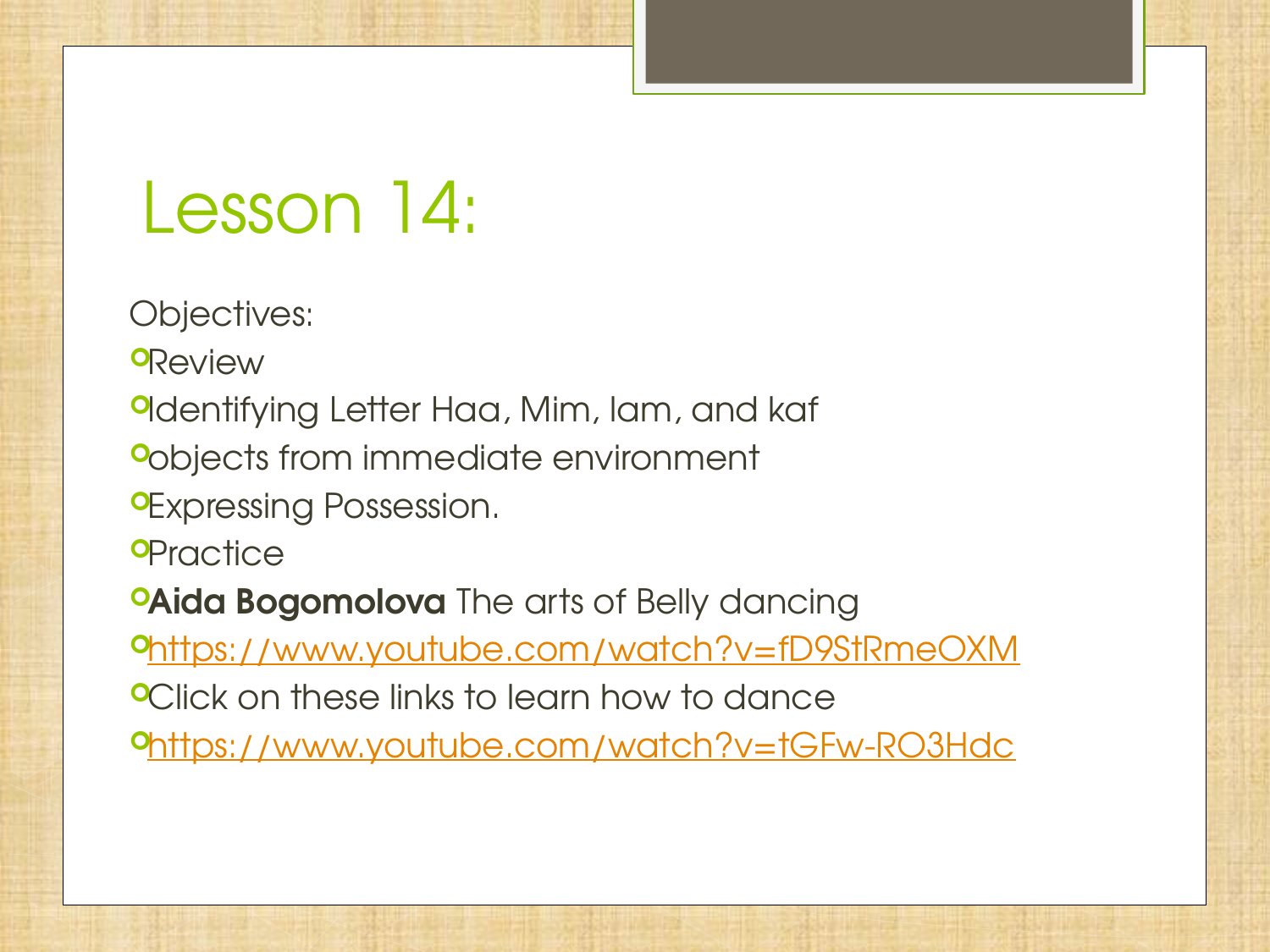

# Lesson 14:
Objectives:
Review
Identifying Letter Haa, Mim, lam, and kaf
objects from immediate environment
Expressing Possession.
Practice
Aida Bogomolova The arts of Belly dancing
https://www.youtube.com/watch?v=fD9StRmeOXM
Click on these links to learn how to dance
https://www.youtube.com/watch?v=tGFw-RO3Hdc